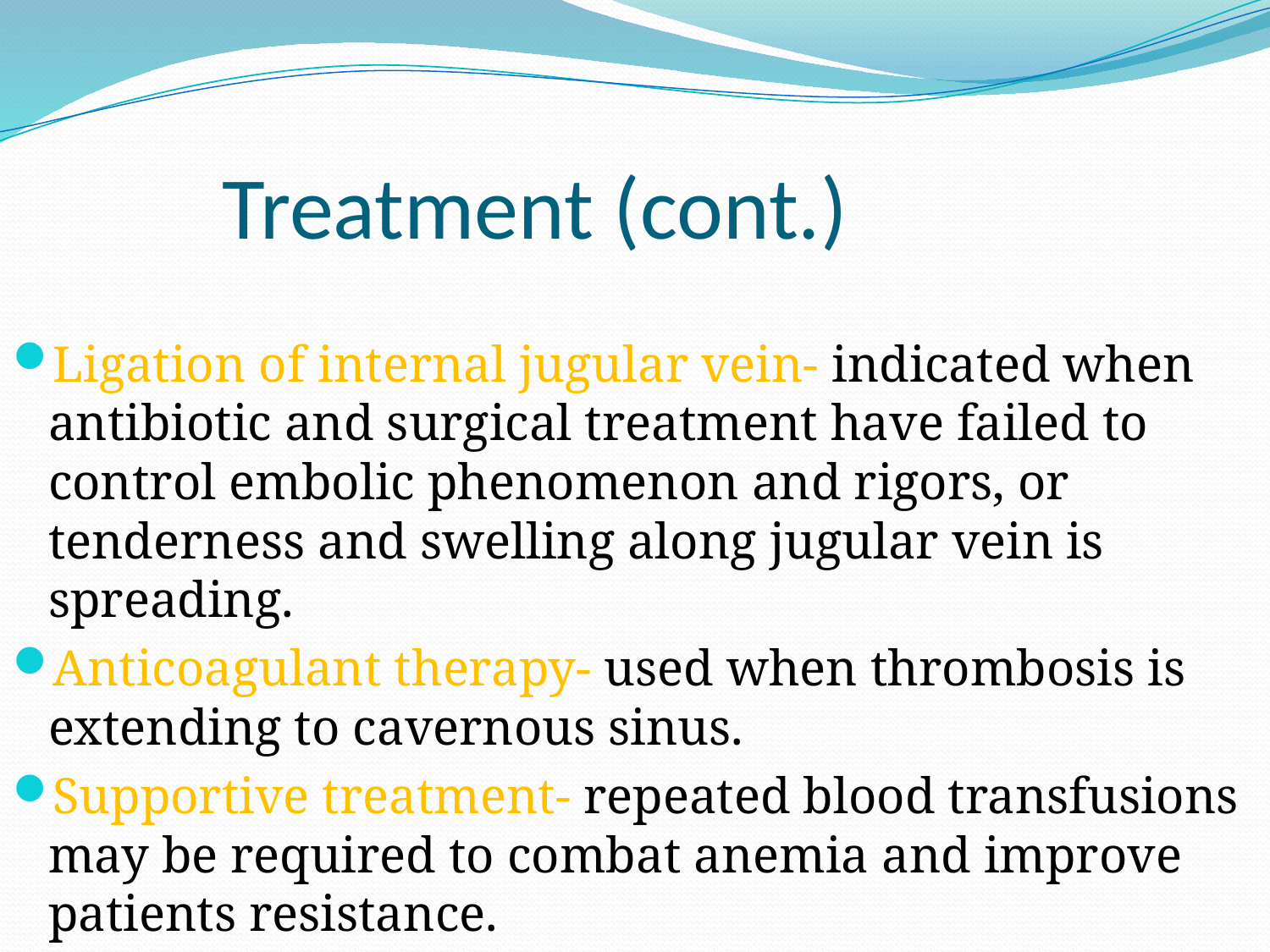

# Treatment (cont.)

Ligation of internal jugular vein- indicated when antibiotic and surgical treatment have failed to control embolic phenomenon and rigors, or tenderness and swelling along jugular vein is spreading.
Anticoagulant therapy- used when thrombosis is extending to cavernous sinus.
Supportive treatment- repeated blood transfusions may be required to combat anemia and improve patients resistance.